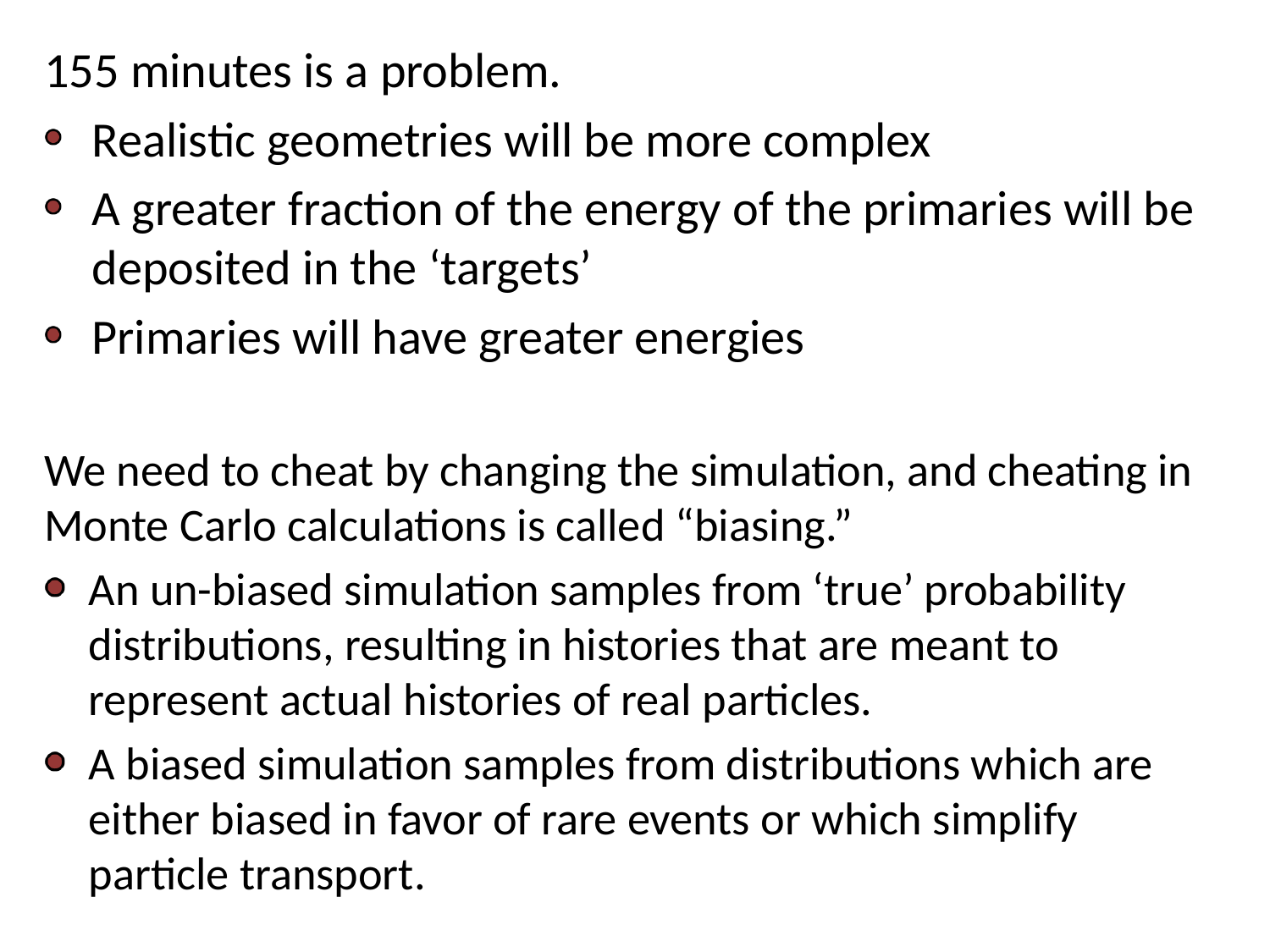

155 minutes is a problem.
Realistic geometries will be more complex
A greater fraction of the energy of the primaries will be deposited in the ‘targets’
Primaries will have greater energies

We need to cheat by changing the simulation, and cheating in Monte Carlo calculations is called “biasing.”
An un-biased simulation samples from ‘true’ probability distributions, resulting in histories that are meant to represent actual histories of real particles.
A biased simulation samples from distributions which are either biased in favor of rare events or which simplify particle transport.